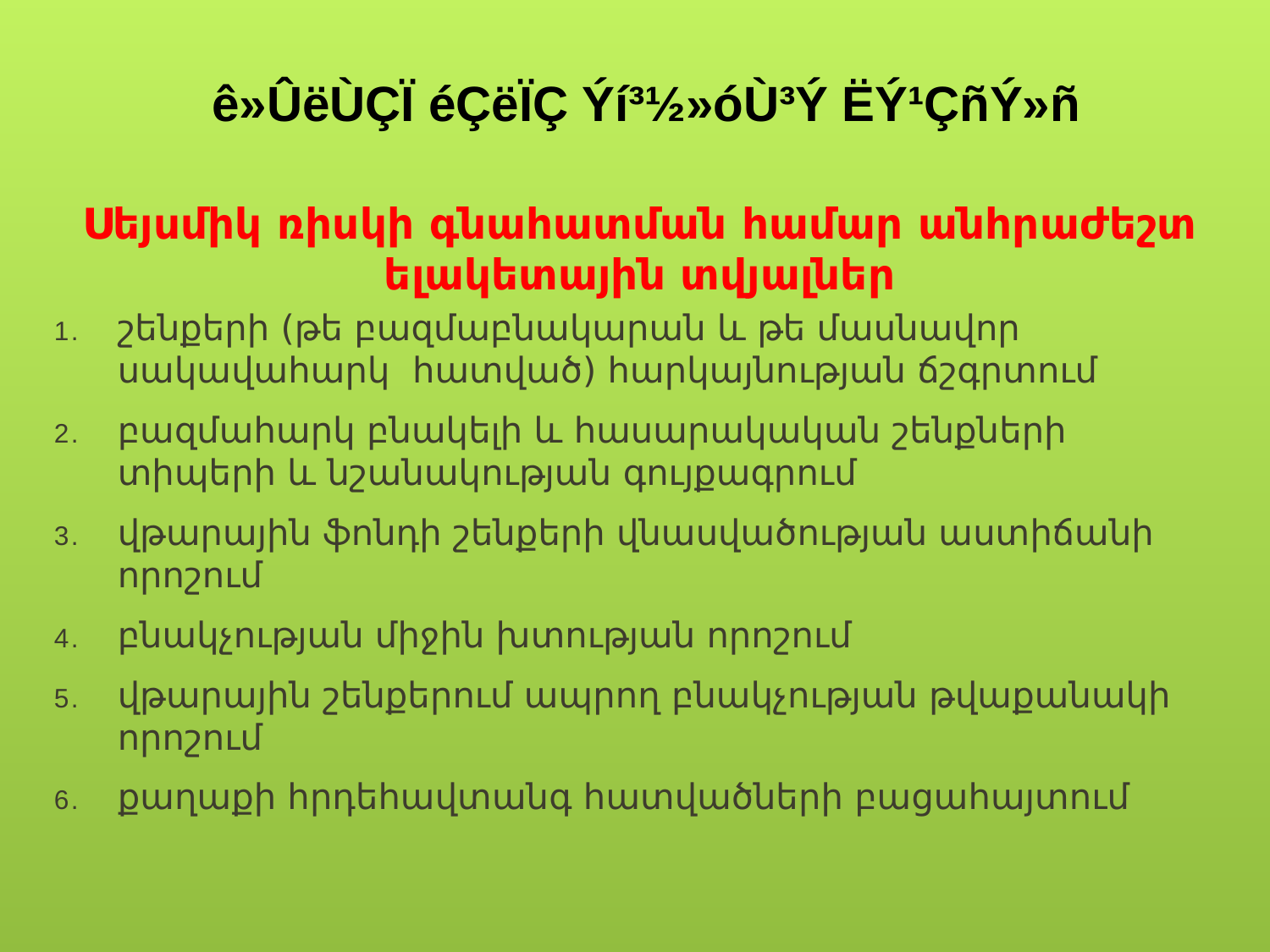

# ê»ÛëÙÇÏ éÇëÏÇ Ýí³½»óÙ³Ý ËÝ¹ÇñÝ»ñ
Սեյսմիկ ռիսկի գնահատման համար անհրաժեշտ ելակետային տվյալներ
շենքերի (թե բազմաբնակարան և թե մասնավոր սակավահարկ  հատված) հարկայնության ճշգրտում
բազմահարկ բնակելի և հասարակական շենքների տիպերի և նշանակության գույքագրում
վթարային ֆոնդի շենքերի վնասվածության աստիճանի որոշում
բնակչության միջին խտության որոշում
վթարային շենքերում ապրող բնակչության թվաքանակի որոշում
քաղաքի հրդեհավտանգ հատվածների բացահայտում